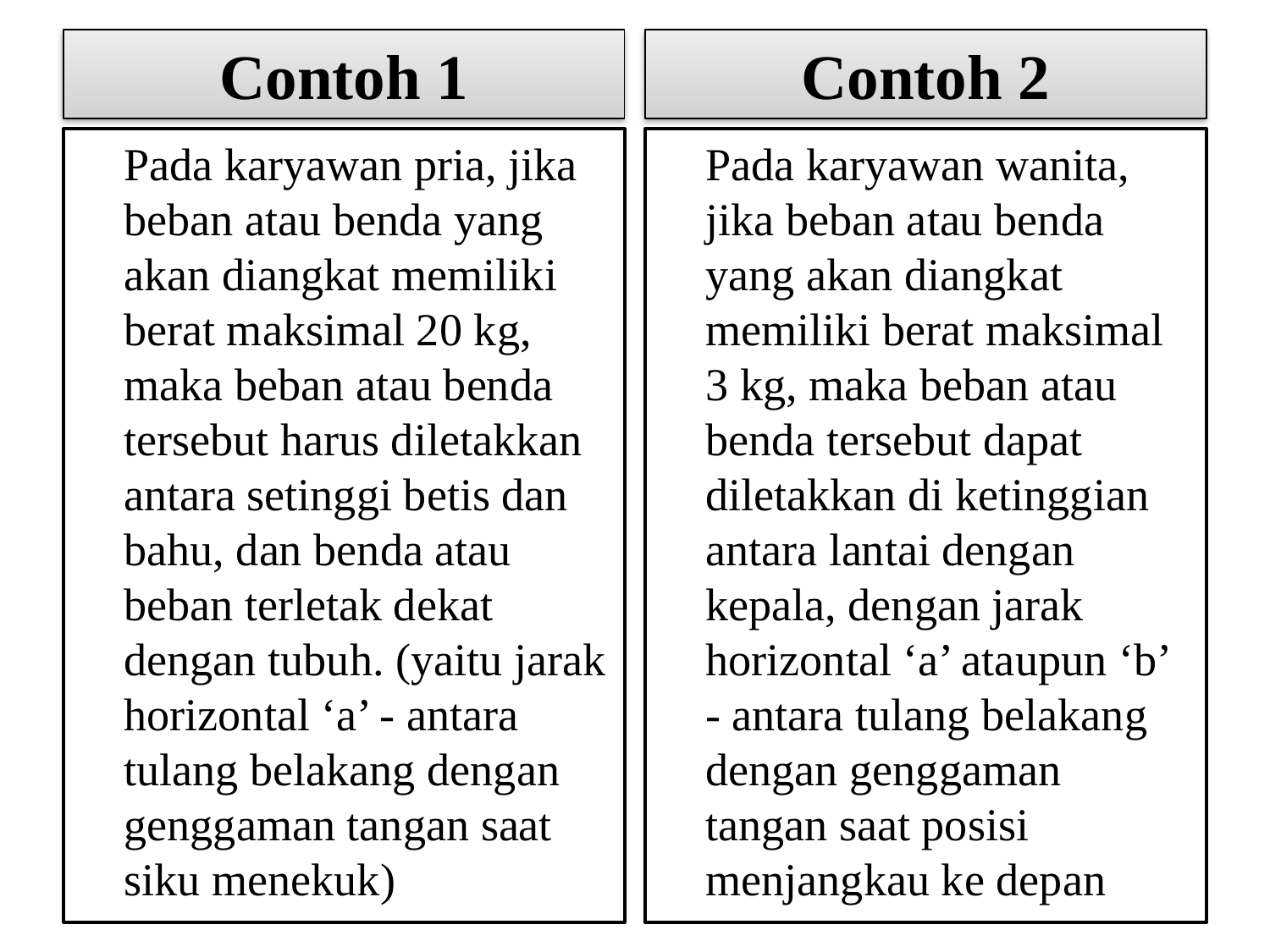

Contoh 1
Contoh 2
	Pada karyawan pria, jika beban atau benda yang akan diangkat memiliki berat maksimal 20 kg, maka beban atau benda tersebut harus diletakkan antara setinggi betis dan bahu, dan benda atau beban terletak dekat dengan tubuh. (yaitu jarak horizontal ‘a’ - antara tulang belakang dengan genggaman tangan saat siku menekuk)
 	Pada karyawan wanita, jika beban atau benda yang akan diangkat memiliki berat maksimal 3 kg, maka beban atau benda tersebut dapat diletakkan di ketinggian antara lantai dengan kepala, dengan jarak horizontal ‘a’ ataupun ‘b’ - antara tulang belakang dengan genggaman tangan saat posisi menjangkau ke depan